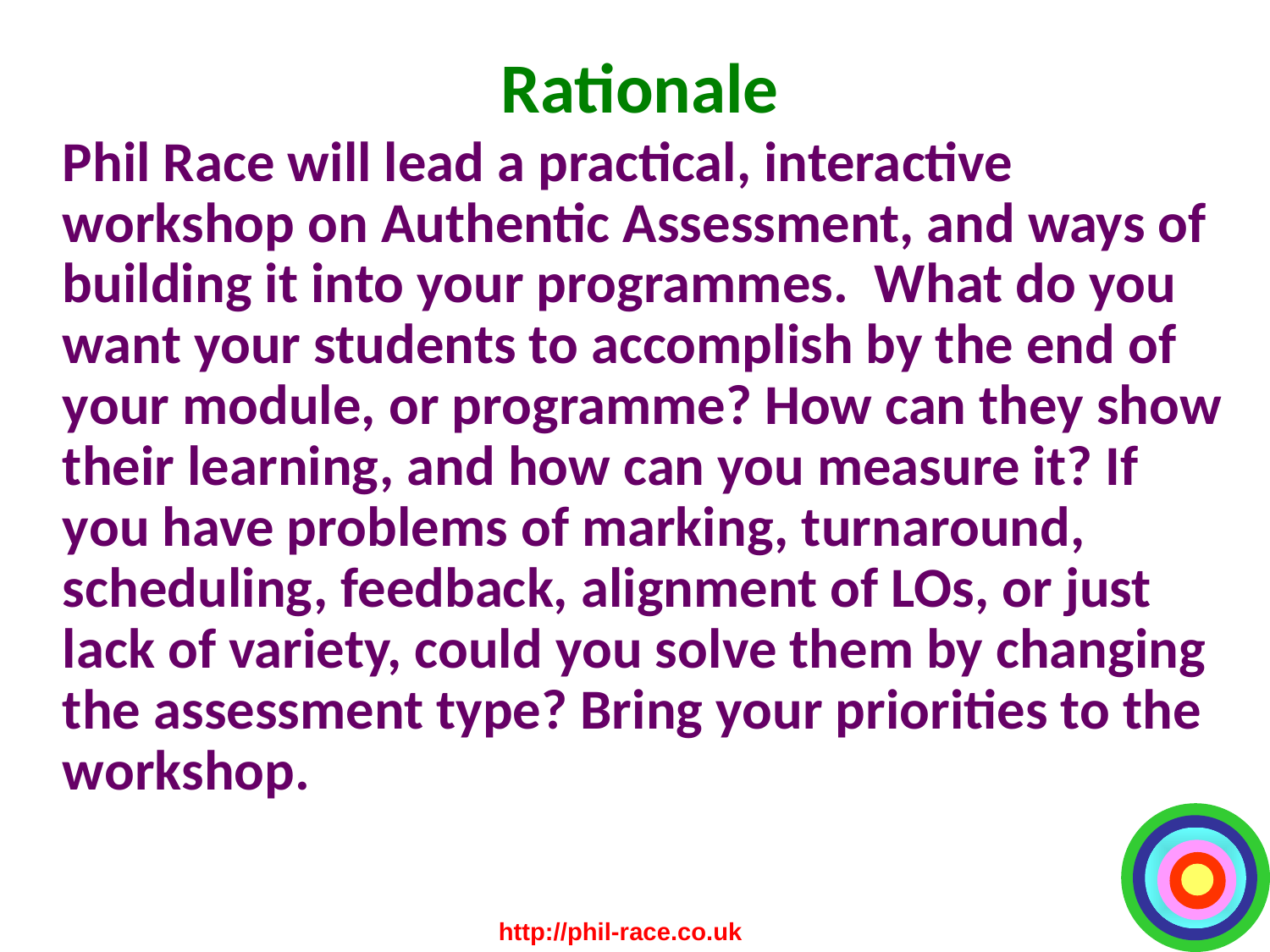

# Rationale
Phil Race will lead a practical, interactive workshop on Authentic Assessment, and ways of building it into your programmes.  What do you want your students to accomplish by the end of your module, or programme? How can they show their learning, and how can you measure it? If you have problems of marking, turnaround, scheduling, feedback, alignment of LOs, or just lack of variety, could you solve them by changing the assessment type? Bring your priorities to the workshop.